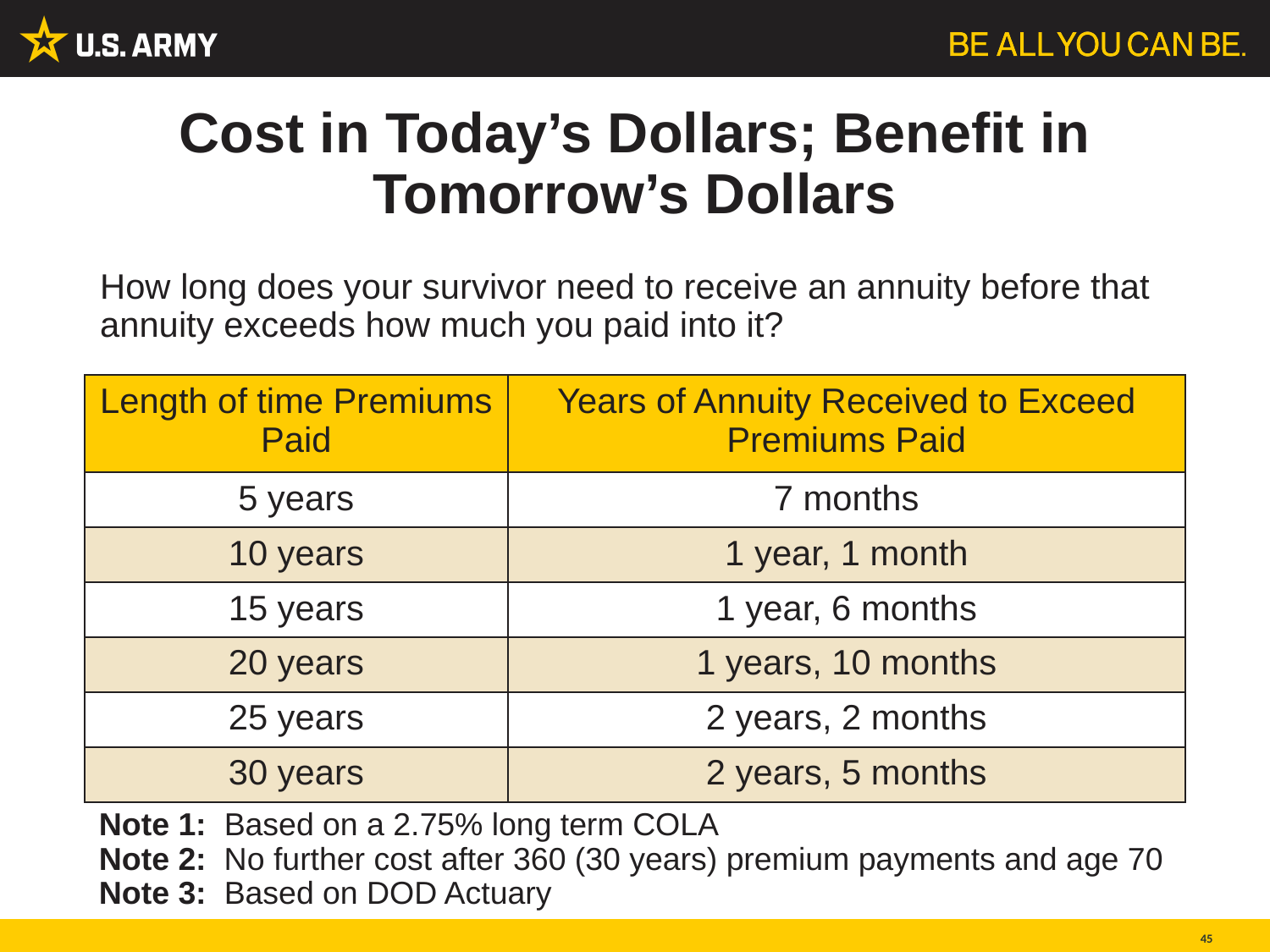

# Cost in Today’s Dollars; Benefit in Tomorrow’s Dollars
How long does your survivor need to receive an annuity before that annuity exceeds how much you paid into it?
| Length of time Premiums Paid | Years of Annuity Received to Exceed Premiums Paid |
| --- | --- |
| 5 years | 7 months |
| 10 years | 1 year, 1 month |
| 15 years | 1 year, 6 months |
| 20 years | 1 years, 10 months |
| 25 years | 2 years, 2 months |
| 30 years | 2 years, 5 months |
Note 1:  Based on a 2.75% long term COLA
Note 2:  No further cost after 360 (30 years) premium payments and age 70
Note 3:  Based on DOD Actuary